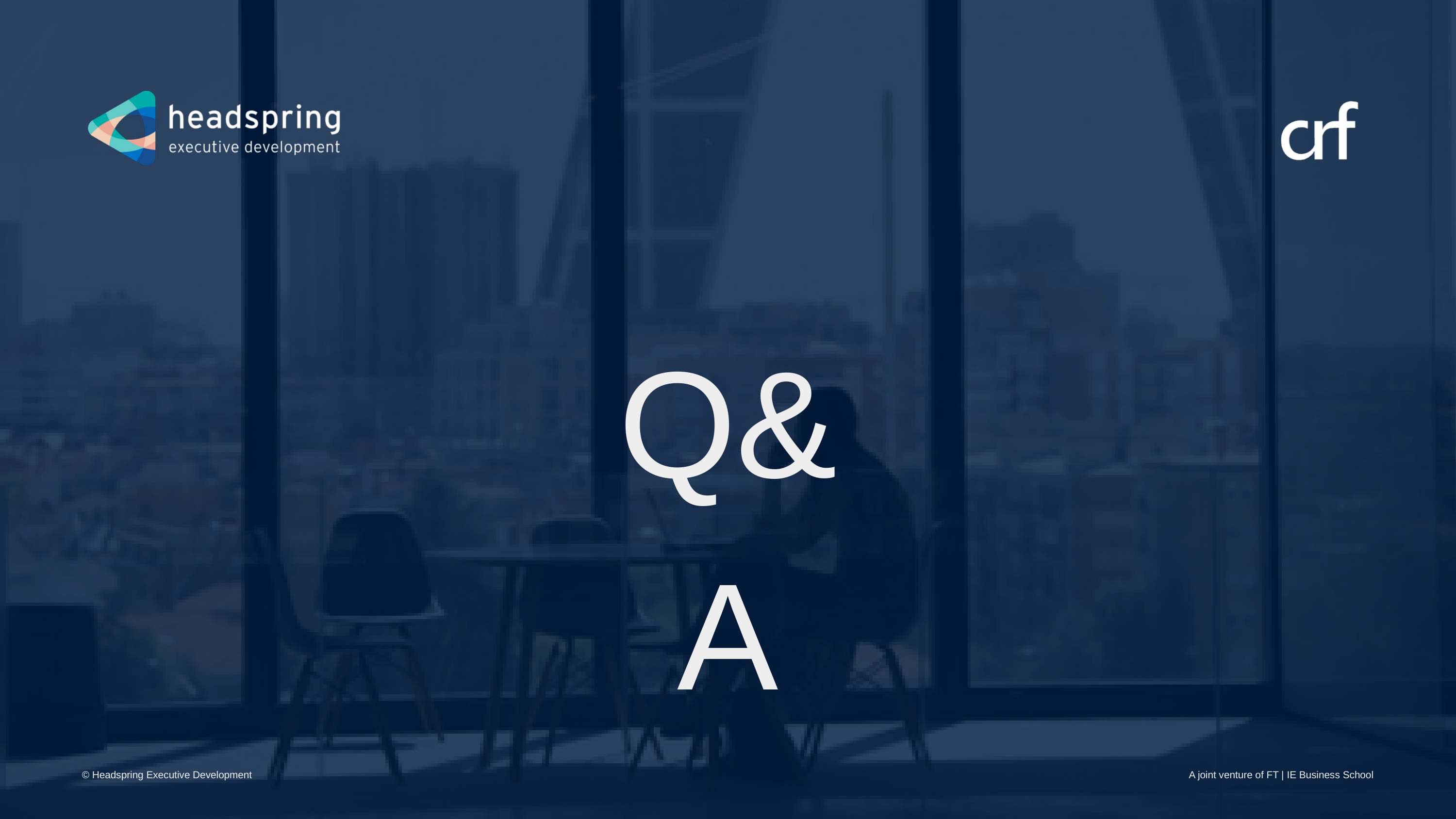

Q&A
© Headspring Executive Development
A joint venture of FT | IE Business School